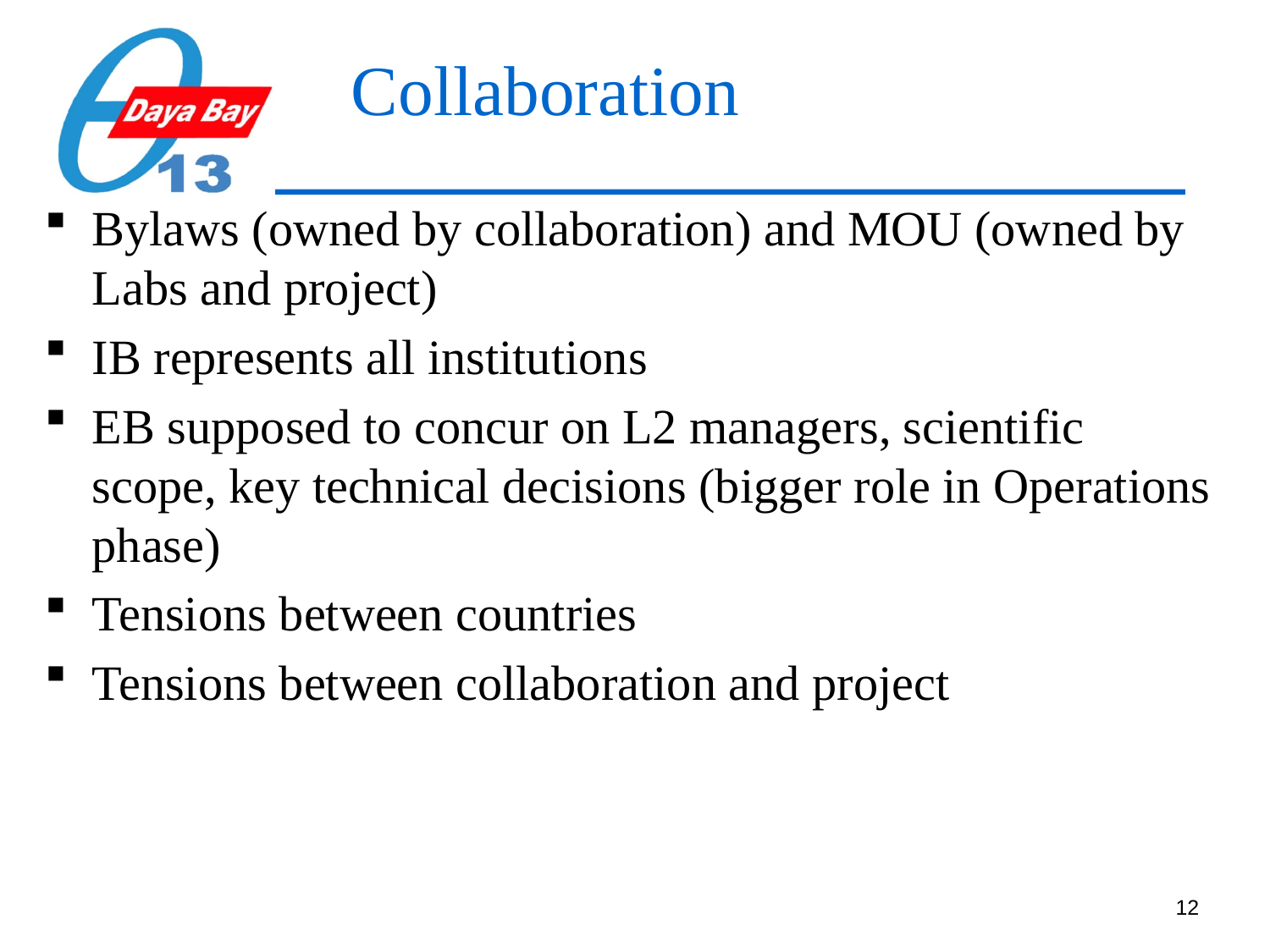

# Collaboration
Bylaws (owned by collaboration) and MOU (owned by Labs and project)
IB represents all institutions
EB supposed to concur on L2 managers, scientific scope, key technical decisions (bigger role in Operations phase)
Tensions between countries
Tensions between collaboration and project